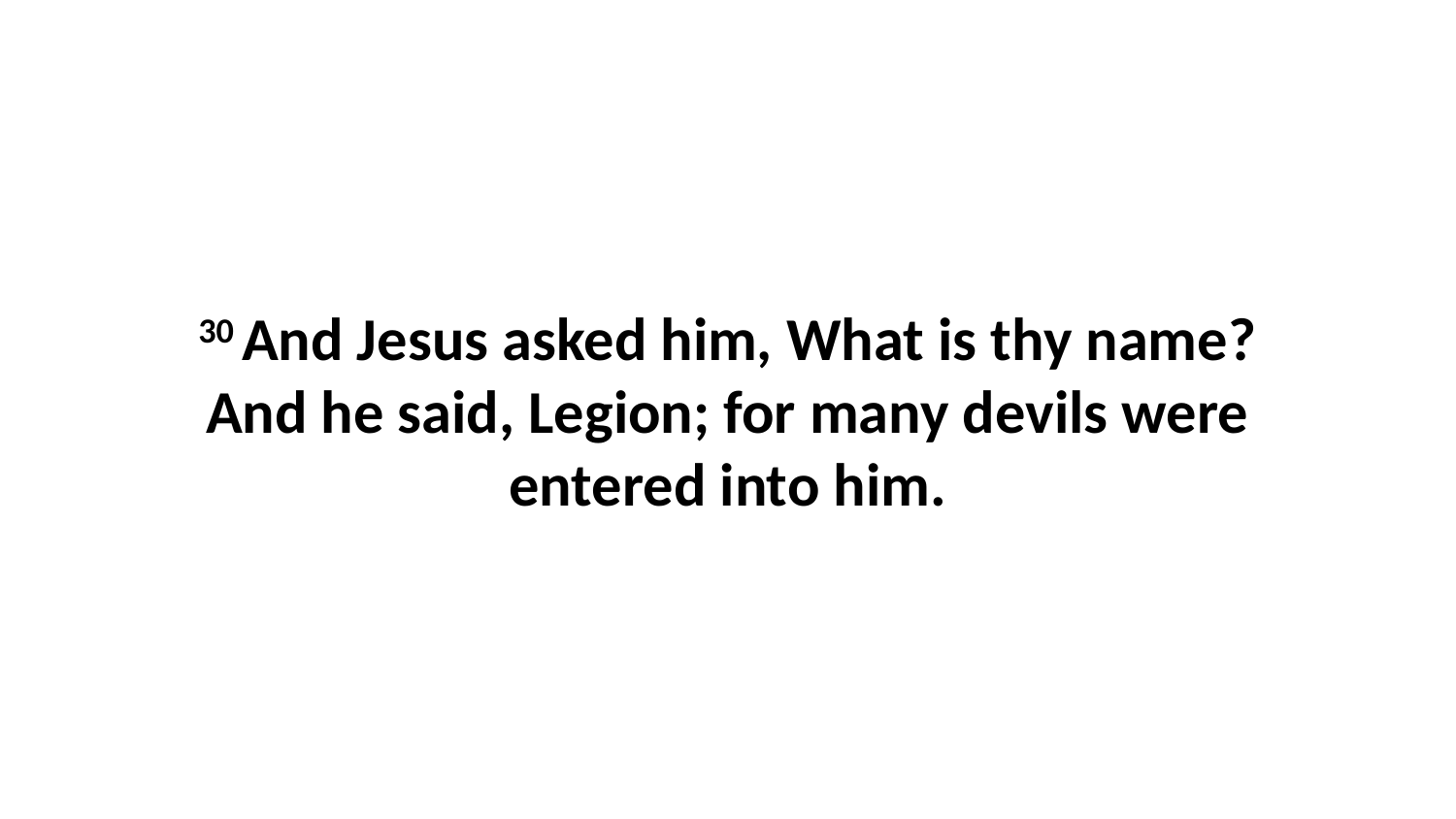

30 And Jesus asked him, What is thy name? And he said, Legion; for many devils were entered into him.